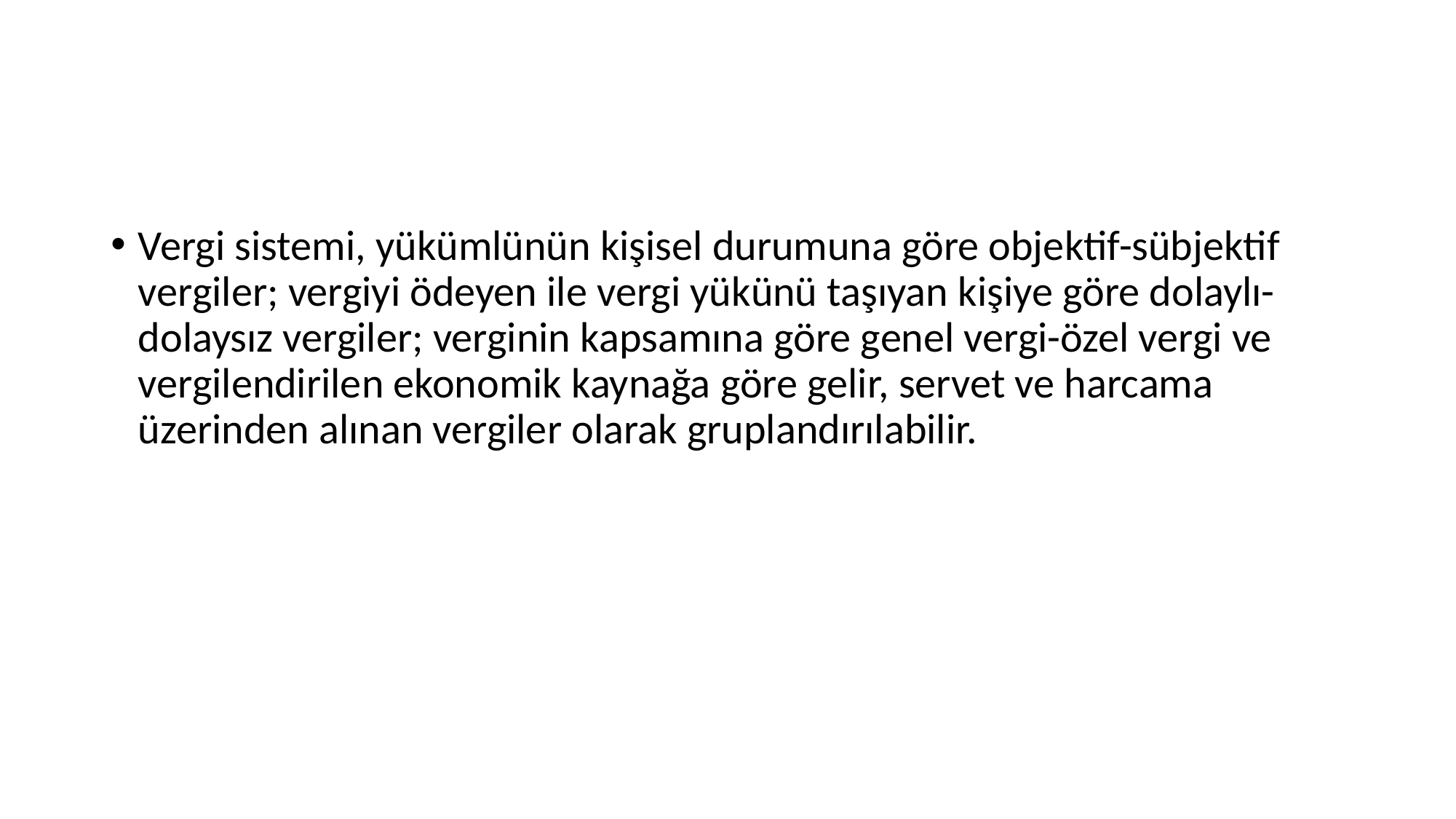

#
Vergi sistemi, yükümlünün kişisel durumuna göre objektif-sübjektif vergiler; vergiyi ödeyen ile vergi yükünü taşıyan kişiye göre dolaylı-dolaysız vergiler; verginin kapsamına göre genel vergi-özel vergi ve vergilendirilen ekonomik kaynağa göre gelir, servet ve harcama üzerinden alınan vergiler olarak gruplandırılabilir.